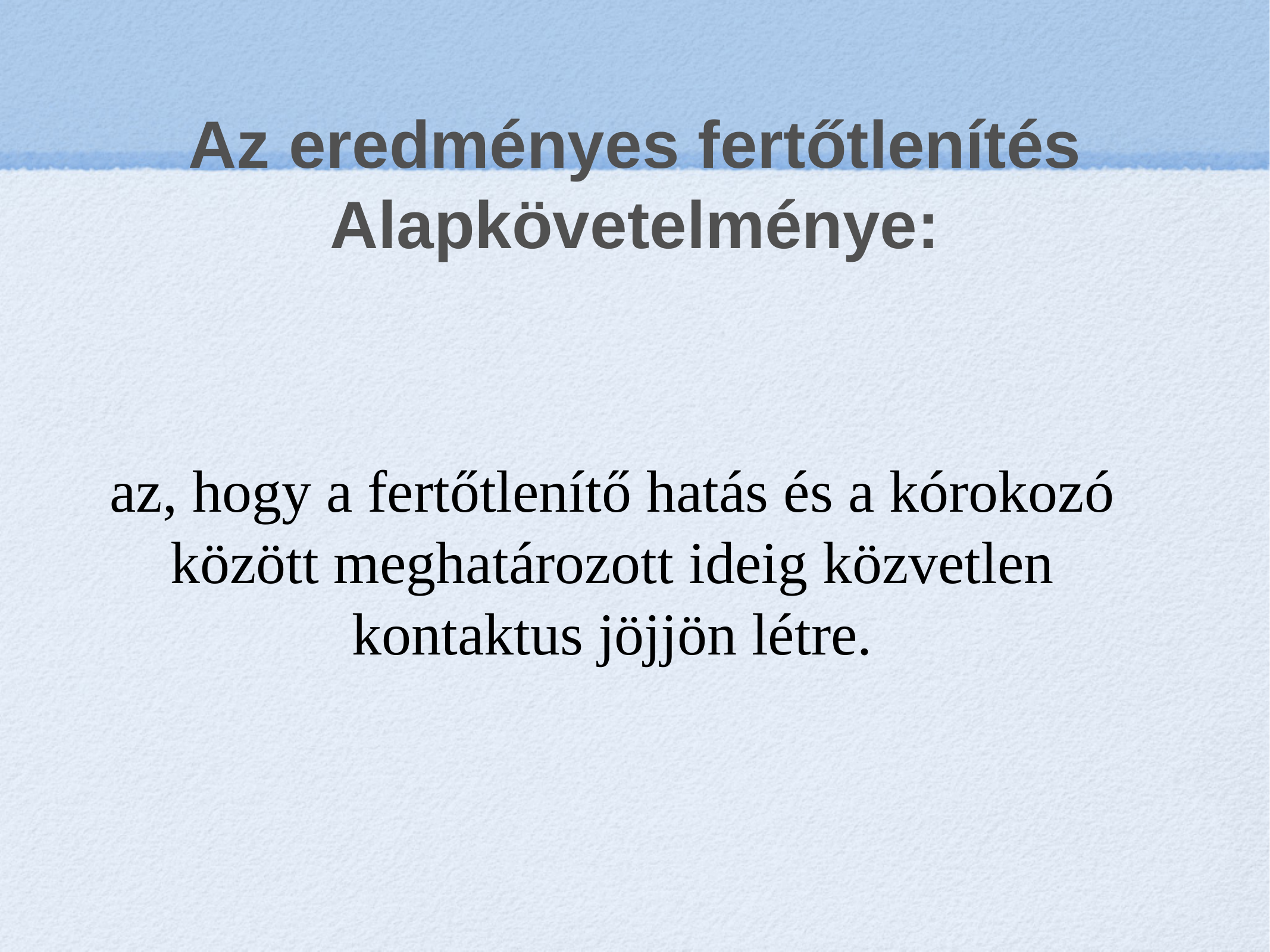

# Az eredményes fertőtlenítés Alapkövetelménye:

az, hogy a fertőtlenítő hatás és a kórokozó között meghatározott ideig közvetlen kontaktus jöjjön létre.